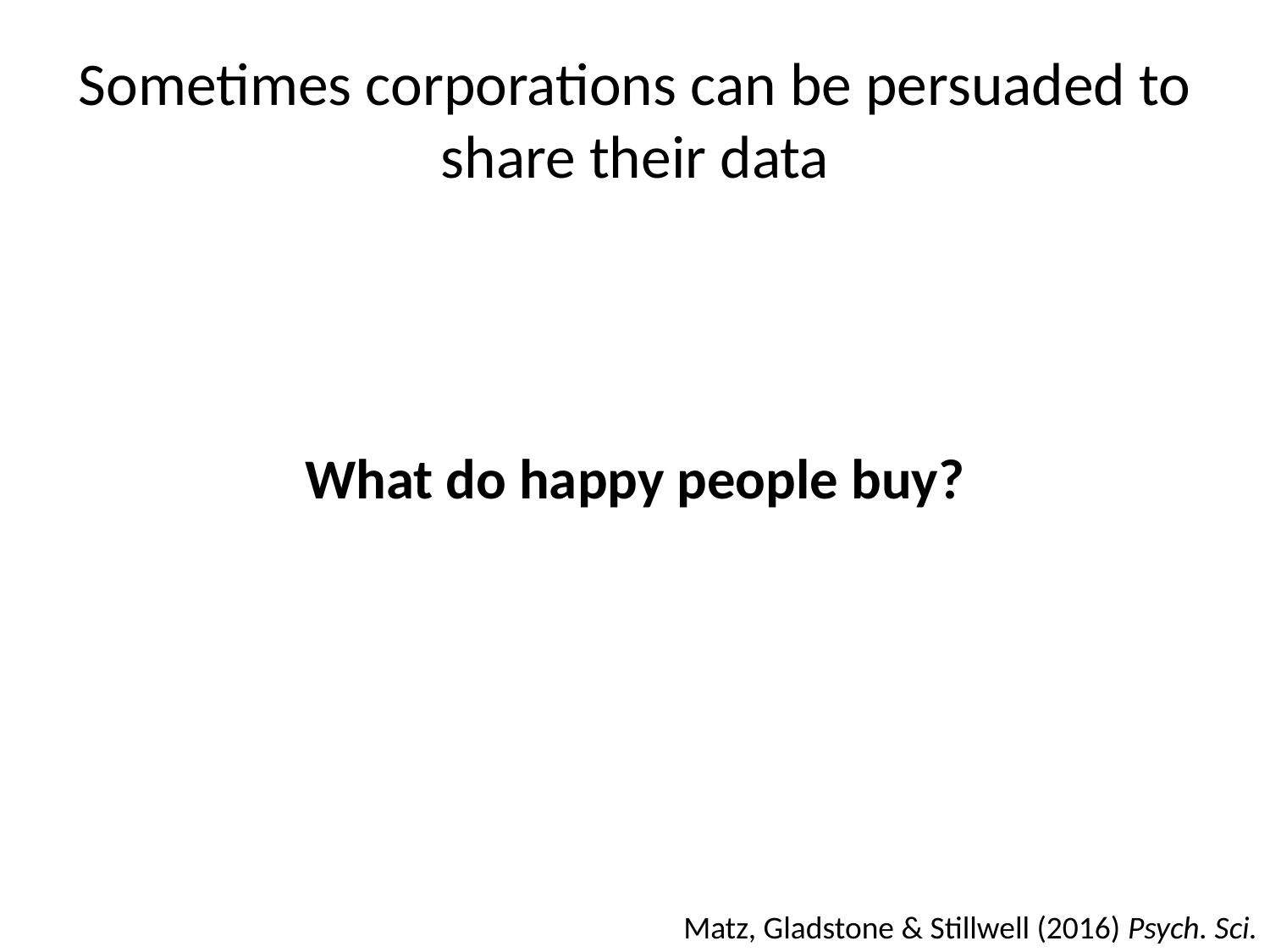

What do happy people buy?
# Sometimes corporations can be persuaded to share their data
Matz, Gladstone & Stillwell (2016) Psych. Sci.